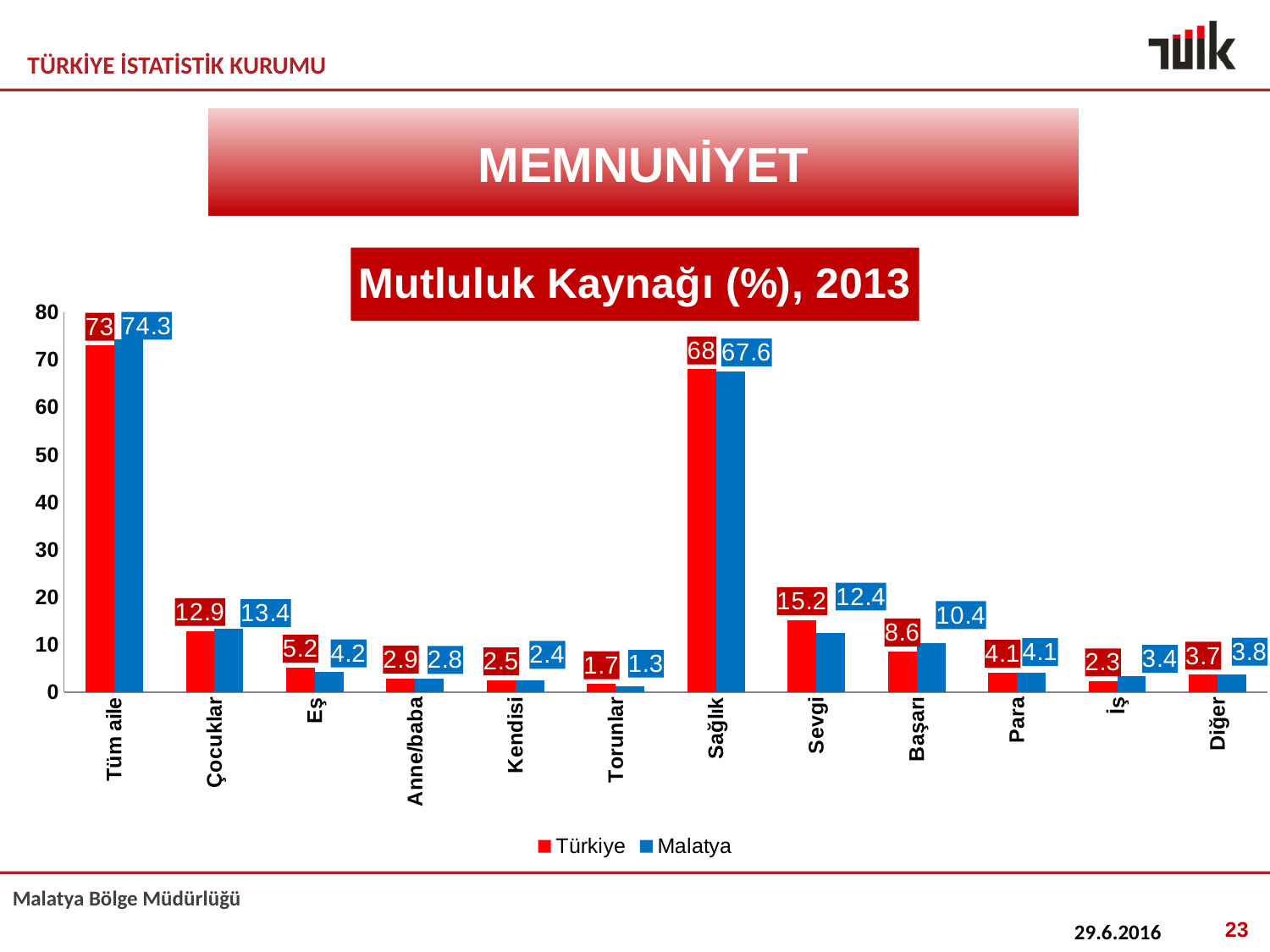

MEMNUNİYET

### Chart: Mutluluk Kaynağı (%), 2013

| Category | Türkiye | Malatya |
|---|---|---|
| Tüm aile | 73.0 | 74.3 |
| Çocuklar | 12.9 | 13.4 |
| Eş | 5.2 | 4.2 |
| Anne/baba | 2.9 | 2.8 |
| Kendisi | 2.5 | 2.4 |
| Torunlar | 1.7 | 1.3 |
| Sağlık | 68.0 | 67.6 |
| Sevgi | 15.2 | 12.4 |
| Başarı | 8.6 | 10.4 |
| Para | 4.1 | 4.1 |
| İş | 2.3 | 3.4 |
| Diğer | 3.7 | 3.8 |
23
29.6.2016